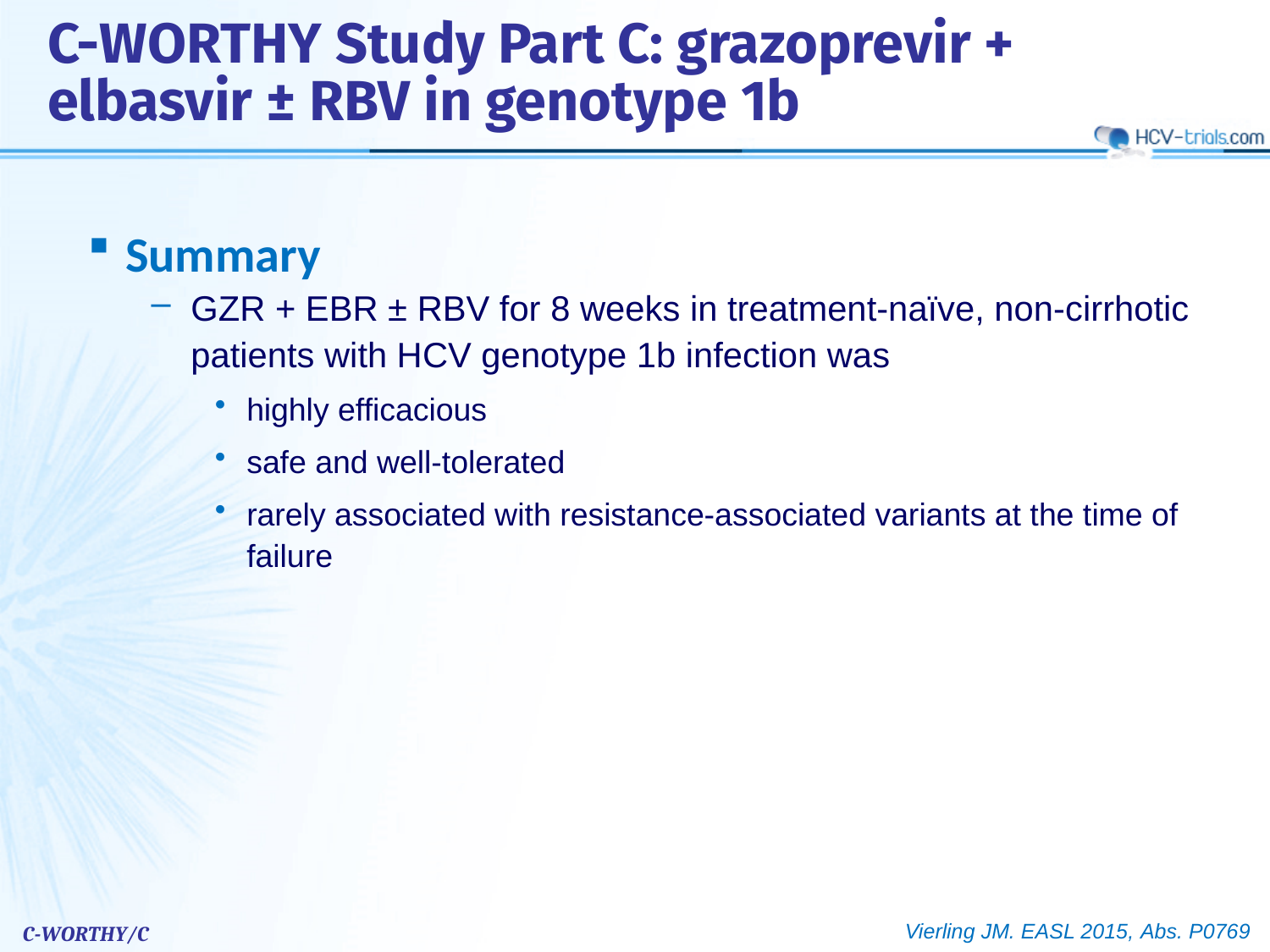

C-WORTHY Study Part C: grazoprevir + elbasvir ± RBV in genotype 1b
Summary
GZR + EBR ± RBV for 8 weeks in treatment-naïve, non-cirrhotic patients with HCV genotype 1b infection was
highly efficacious
safe and well-tolerated
rarely associated with resistance-associated variants at the time of failure

Vierling JM. EASL 2015, Abs. P0769
C-WORTHY/C